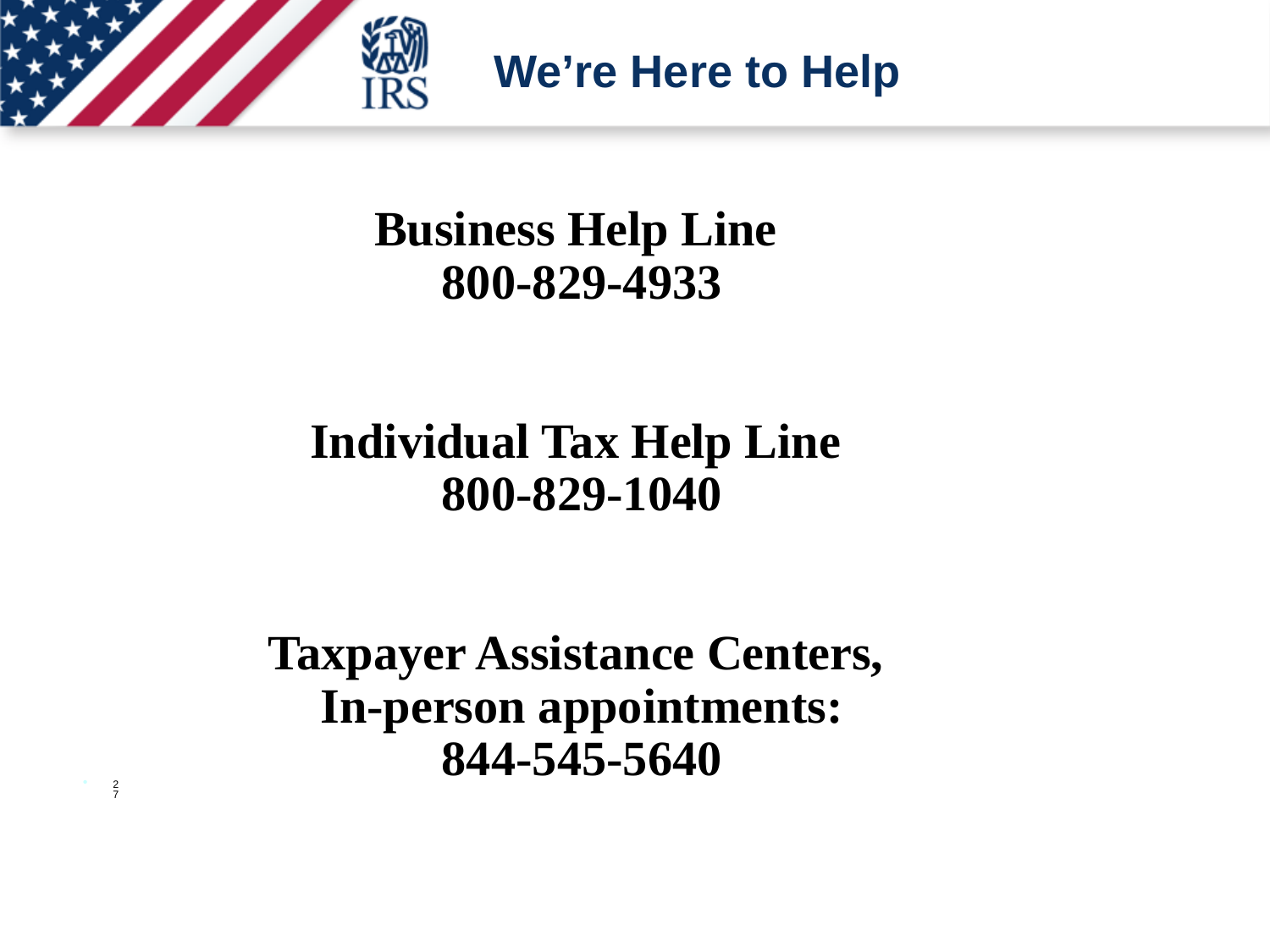

# We’re Here to Help
| Business Help Line 800-829-4933 Individual Tax Help Line 800-829-1040 Taxpayer Assistance Centers, In-person appointments: 844-545-5640 |
| --- |
27